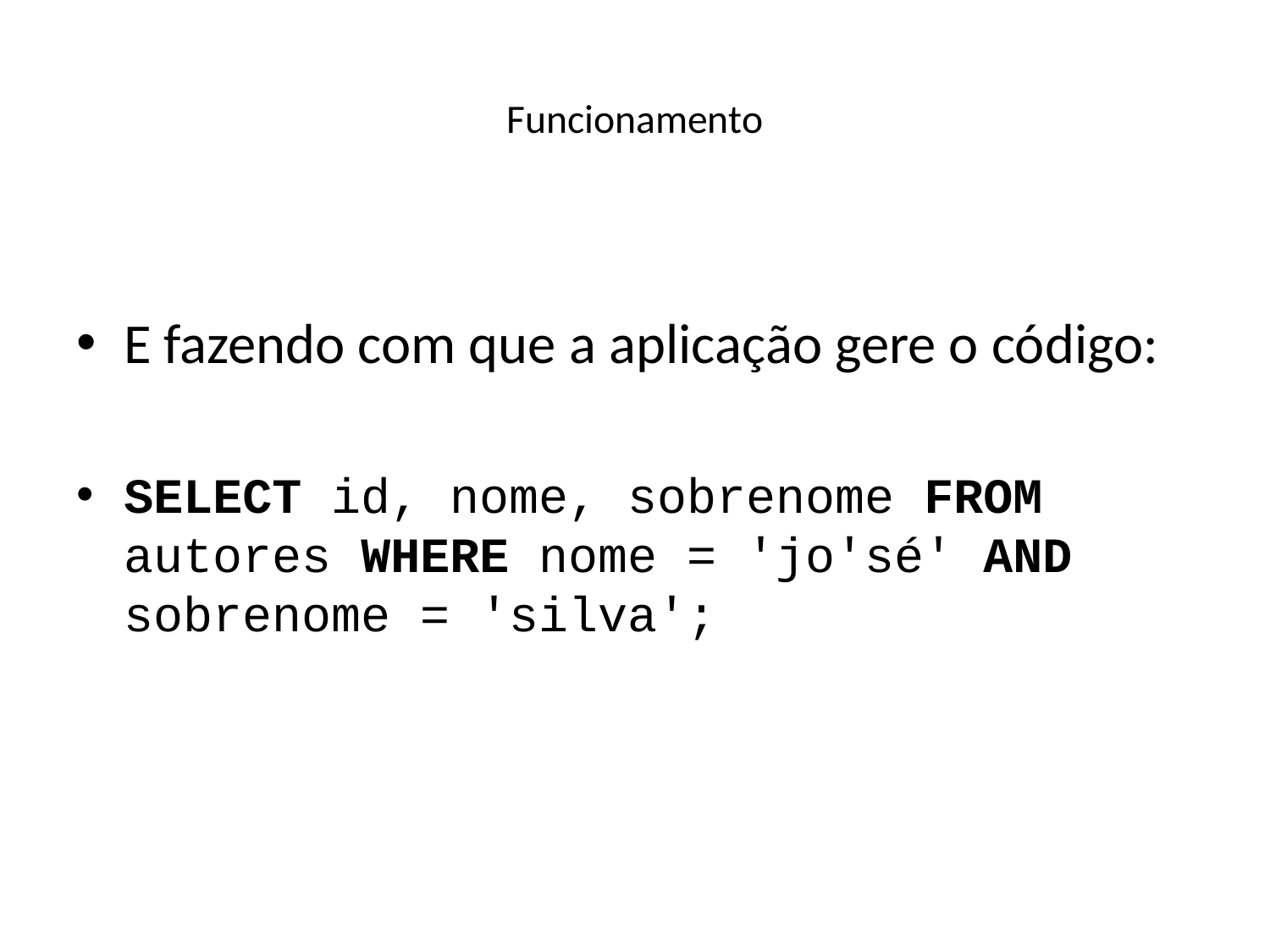

# Funcionamento

E fazendo com que a aplicação gere o código:

SELECT id, nome, sobrenome FROM autores WHERE nome = 'jo'sé' AND sobrenome = 'silva';